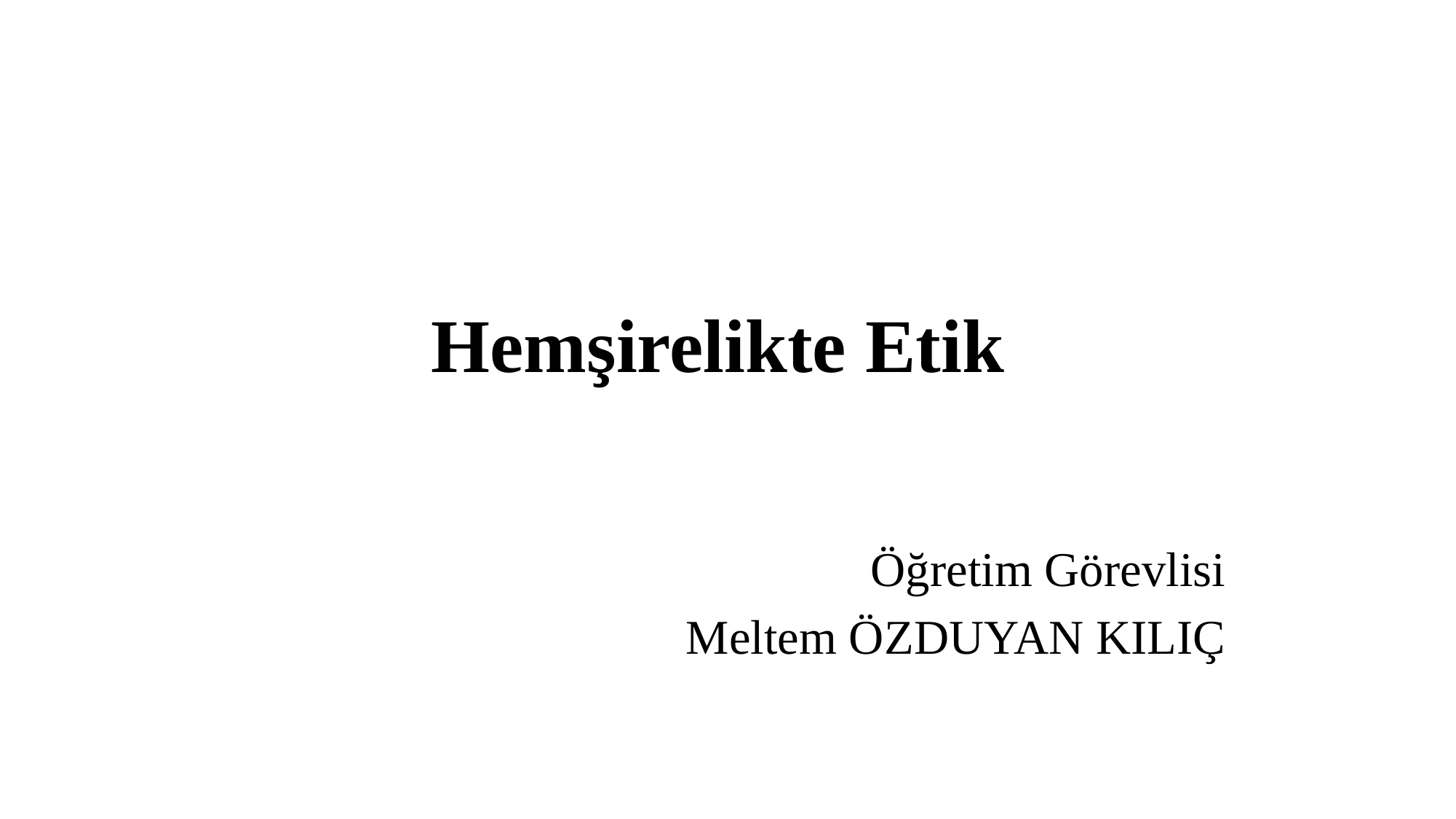

# Hemşirelikte Etik

Öğretim Görevlisi
Meltem ÖZDUYAN KILIÇ